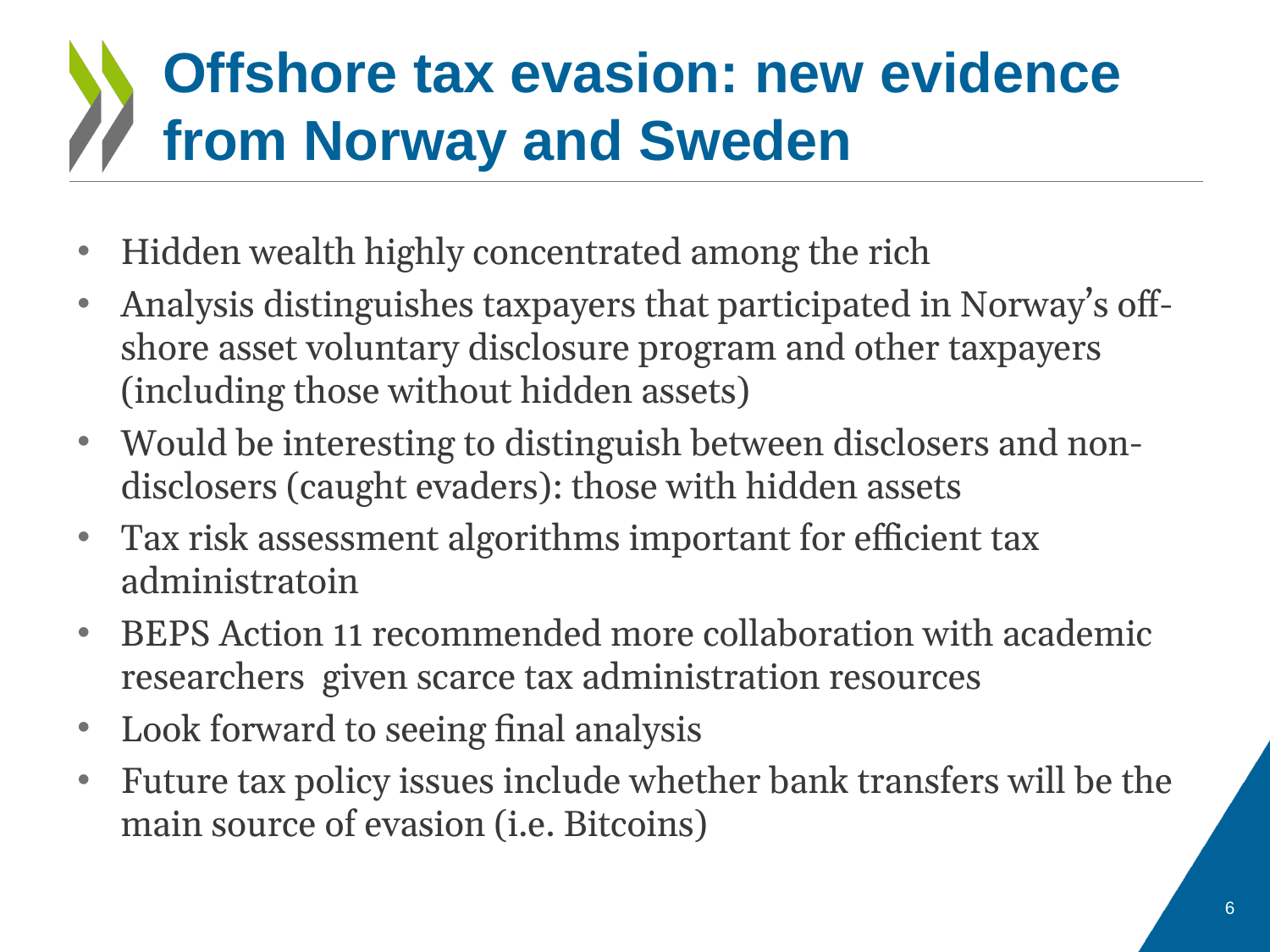

# Offshore tax evasion: new evidence from Norway and Sweden
Hidden wealth highly concentrated among the rich
Analysis distinguishes taxpayers that participated in Norway’s off-shore asset voluntary disclosure program and other taxpayers (including those without hidden assets)
Would be interesting to distinguish between disclosers and non-disclosers (caught evaders): those with hidden assets
Tax risk assessment algorithms important for efficient tax administratoin
BEPS Action 11 recommended more collaboration with academic researchers  given scarce tax administration resources
Look forward to seeing final analysis
Future tax policy issues include whether bank transfers will be the main source of evasion (i.e. Bitcoins)
6